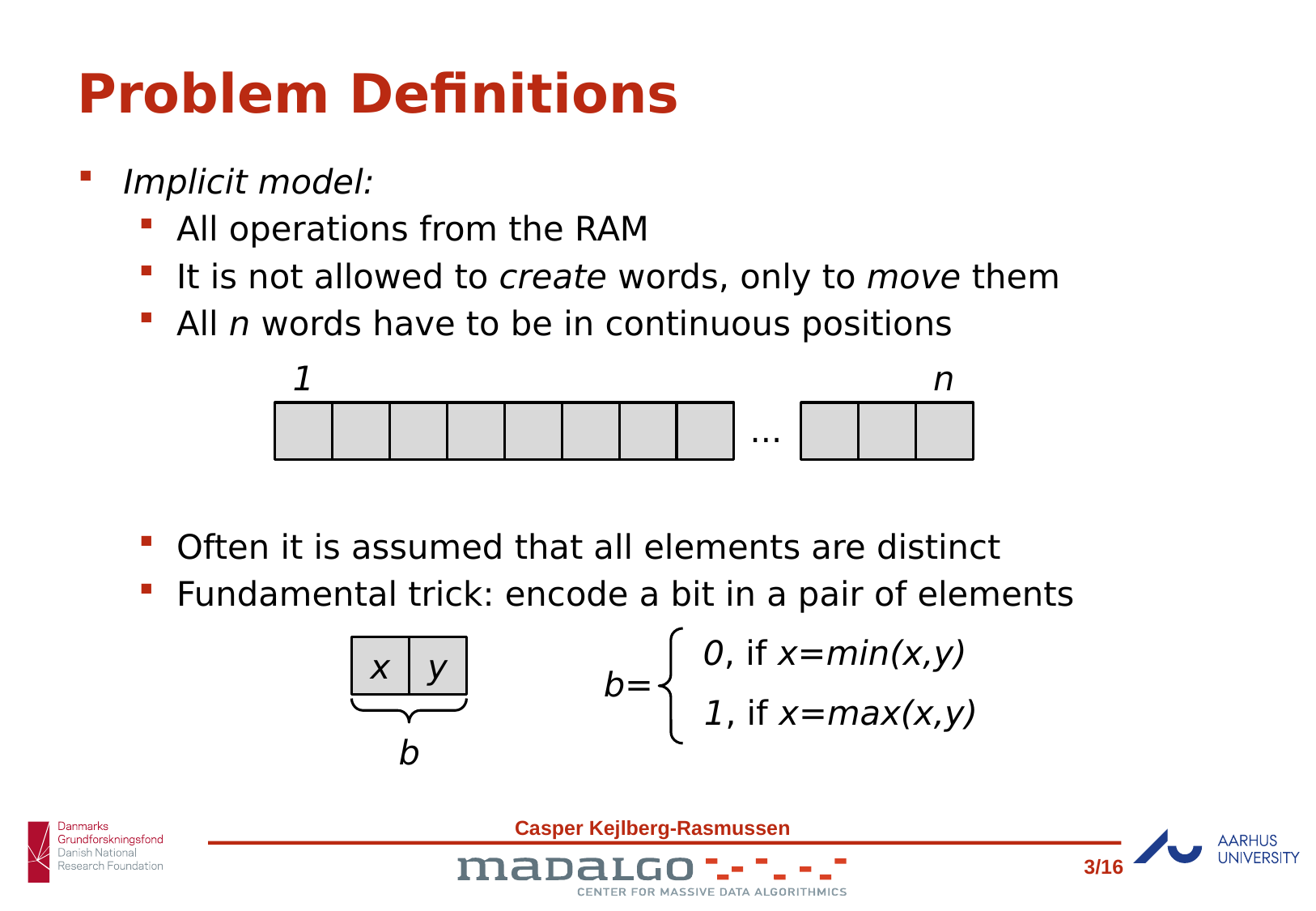

# Problem Definitions
Implicit model:
All operations from the RAM
It is not allowed to create words, only to move them
All n words have to be in continuous positions

Often it is assumed that all elements are distinct
Fundamental trick: encode a bit in a pair of elements
1
n

...

0, if x=min(x,y)

x
y

b=
1, if x=max(x,y)
b